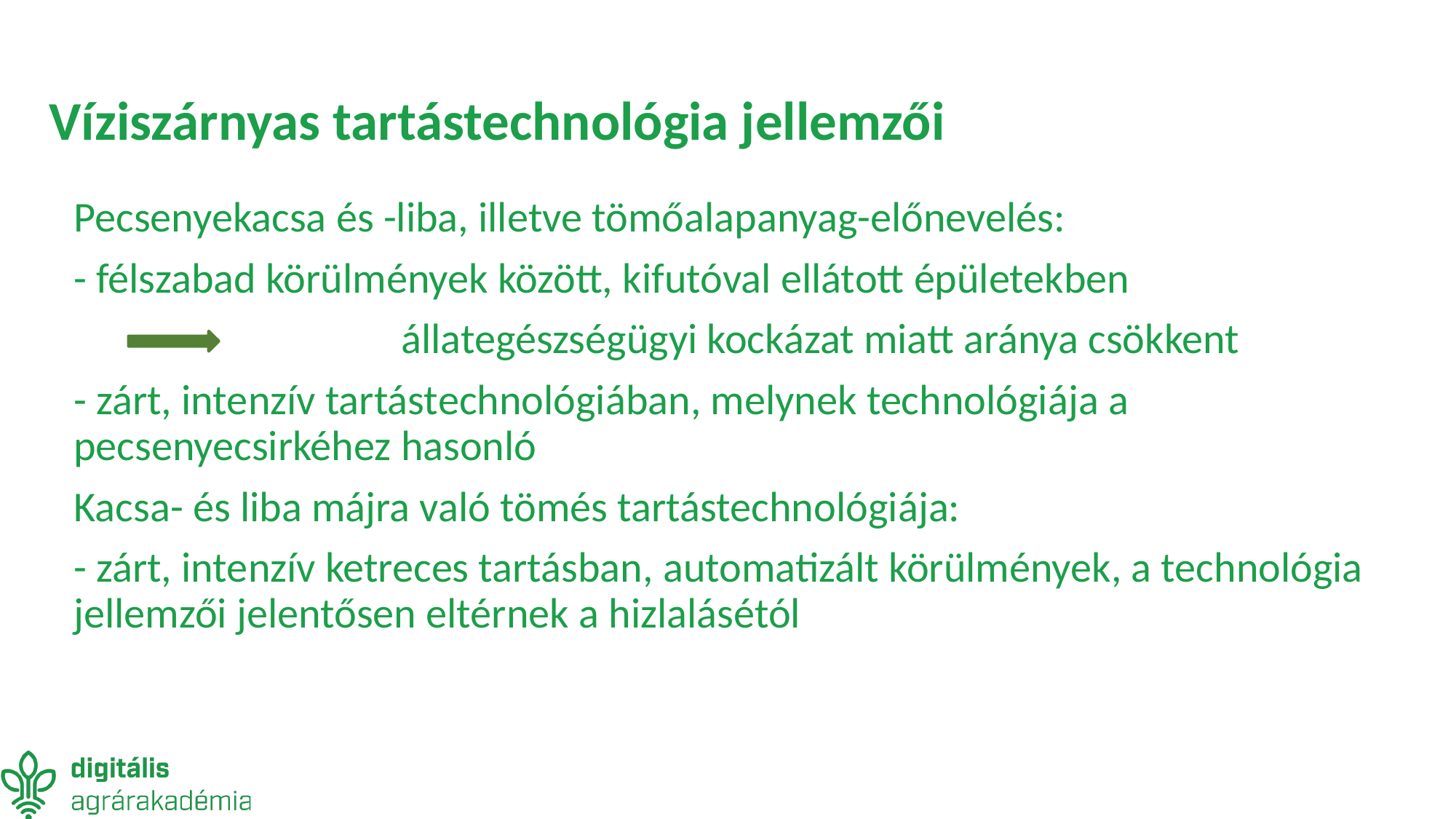

# Víziszárnyas tartástechnológia jellemzői
Pecsenyekacsa és -liba, illetve tömőalapanyag-előnevelés:
- félszabad körülmények között, kifutóval ellátott épületekben
			állategészségügyi kockázat miatt aránya csökkent
- zárt, intenzív tartástechnológiában, melynek technológiája a pecsenyecsirkéhez hasonló
Kacsa- és liba májra való tömés tartástechnológiája:
- zárt, intenzív ketreces tartásban, automatizált körülmények, a technológia jellemzői jelentősen eltérnek a hizlalásétól